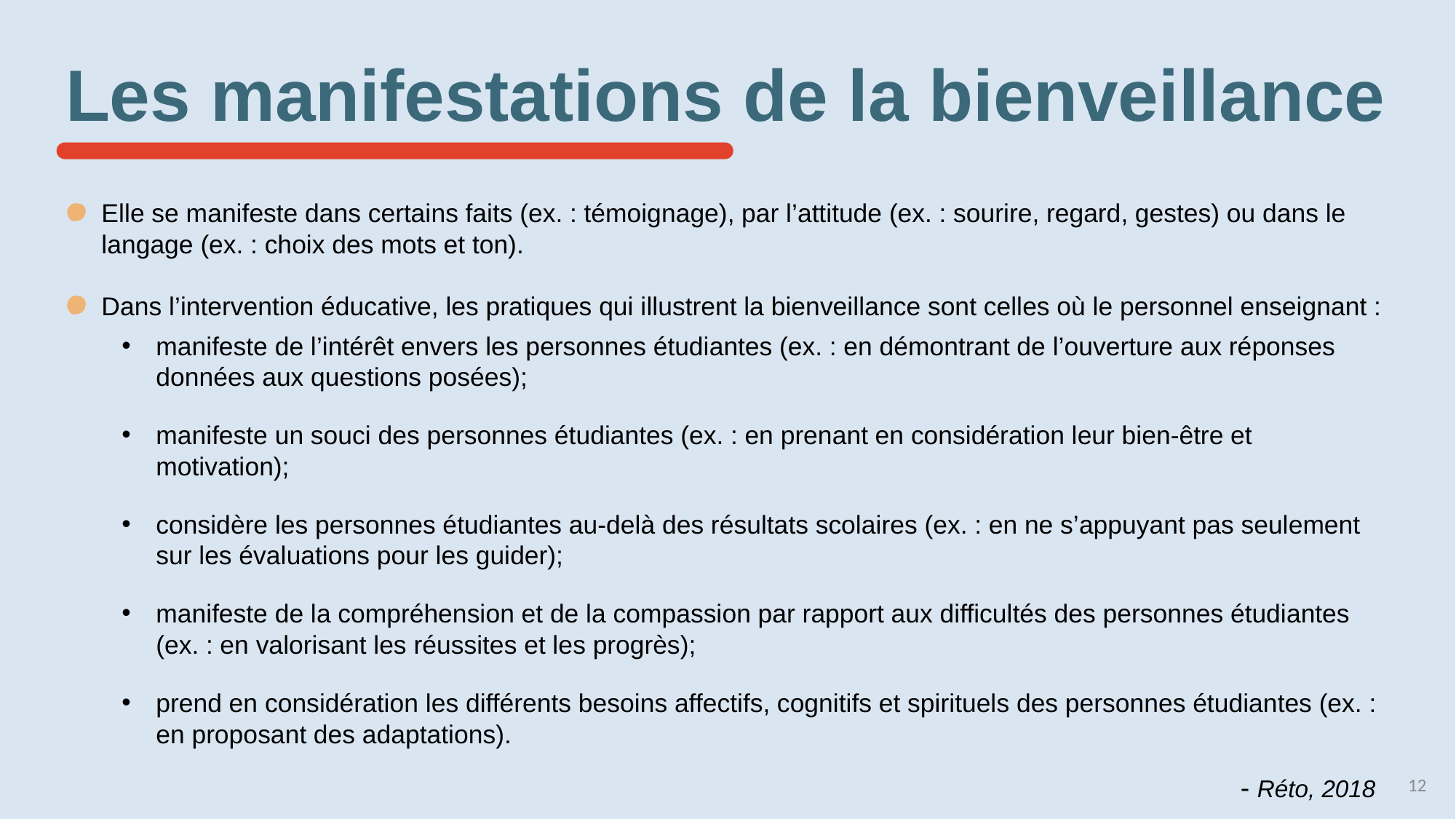

Les manifestations de la bienveillance

Elle se manifeste dans certains faits (ex. : témoignage), par l’attitude (ex. : sourire, regard, gestes) ou dans le langage (ex. : choix des mots et ton).

Dans l’intervention éducative, les pratiques qui illustrent la bienveillance sont celles où le personnel enseignant :
manifeste de l’intérêt envers les personnes étudiantes (ex. : en démontrant de l’ouverture aux réponses données aux questions posées);
manifeste un souci des personnes étudiantes (ex. : en prenant en considération leur bien-être et motivation);
considère les personnes étudiantes au-delà des résultats scolaires (ex. : en ne s’appuyant pas seulement sur les évaluations pour les guider);
manifeste de la compréhension et de la compassion par rapport aux difficultés des personnes étudiantes (ex. : en valorisant les réussites et les progrès);
prend en considération les différents besoins affectifs, cognitifs et spirituels des personnes étudiantes (ex. : en proposant des adaptations).
12
- Réto, 2018